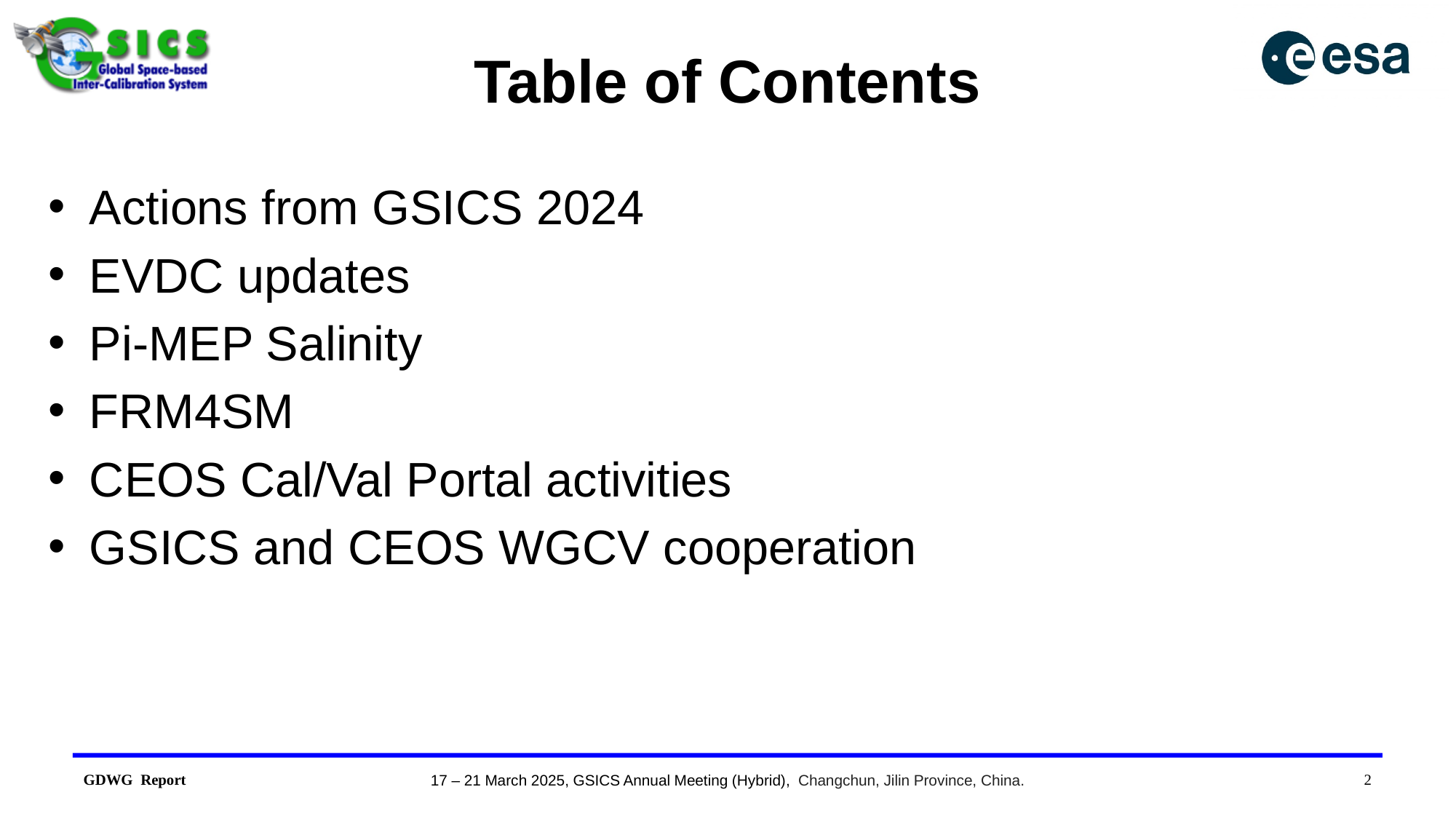

# Table of Contents
Actions from GSICS 2024
EVDC updates
Pi-MEP Salinity
FRM4SM
CEOS Cal/Val Portal activities
GSICS and CEOS WGCV cooperation
2